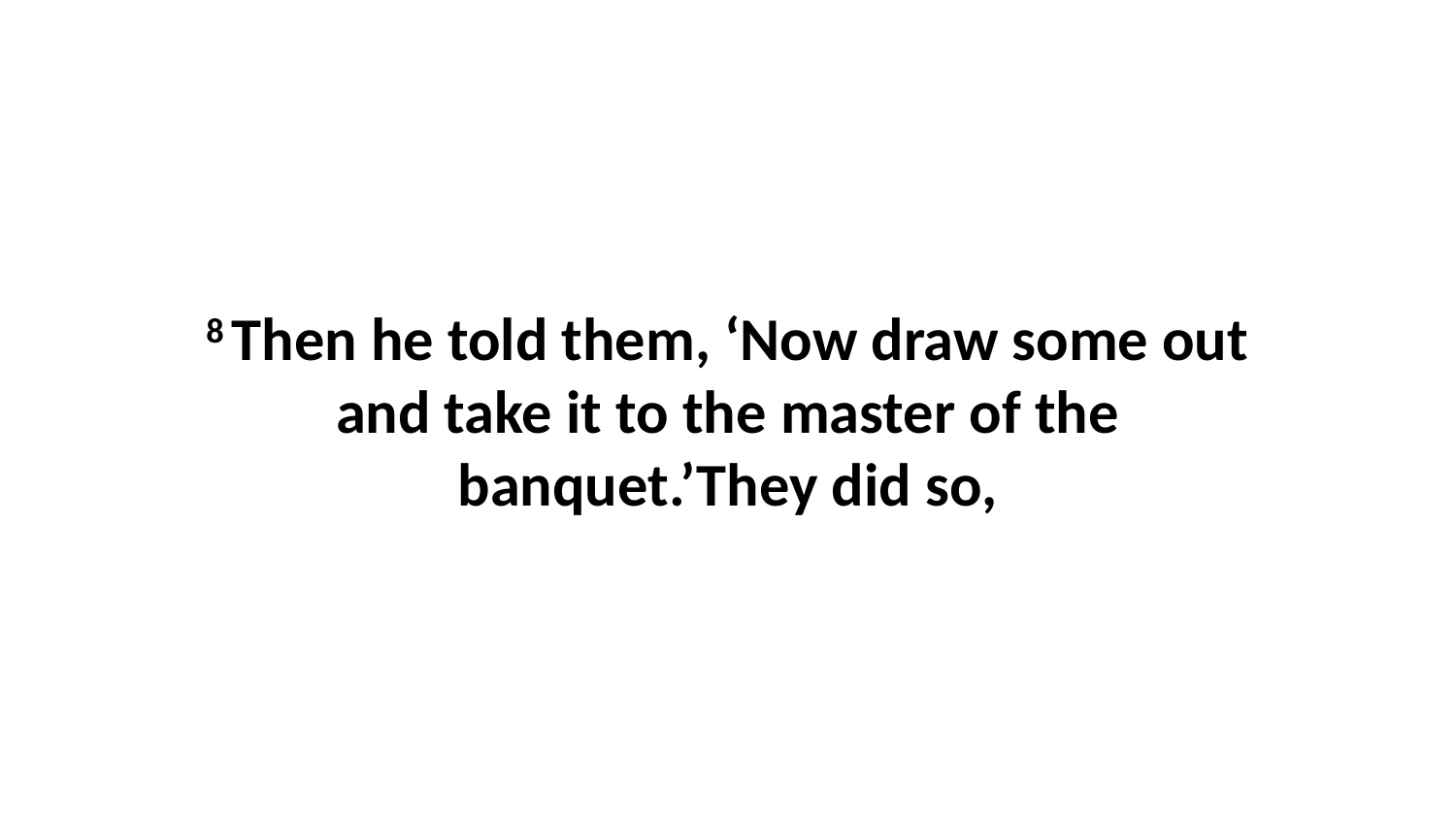

8 Then he told them, ‘Now draw some out and take it to the master of the banquet.’They did so,